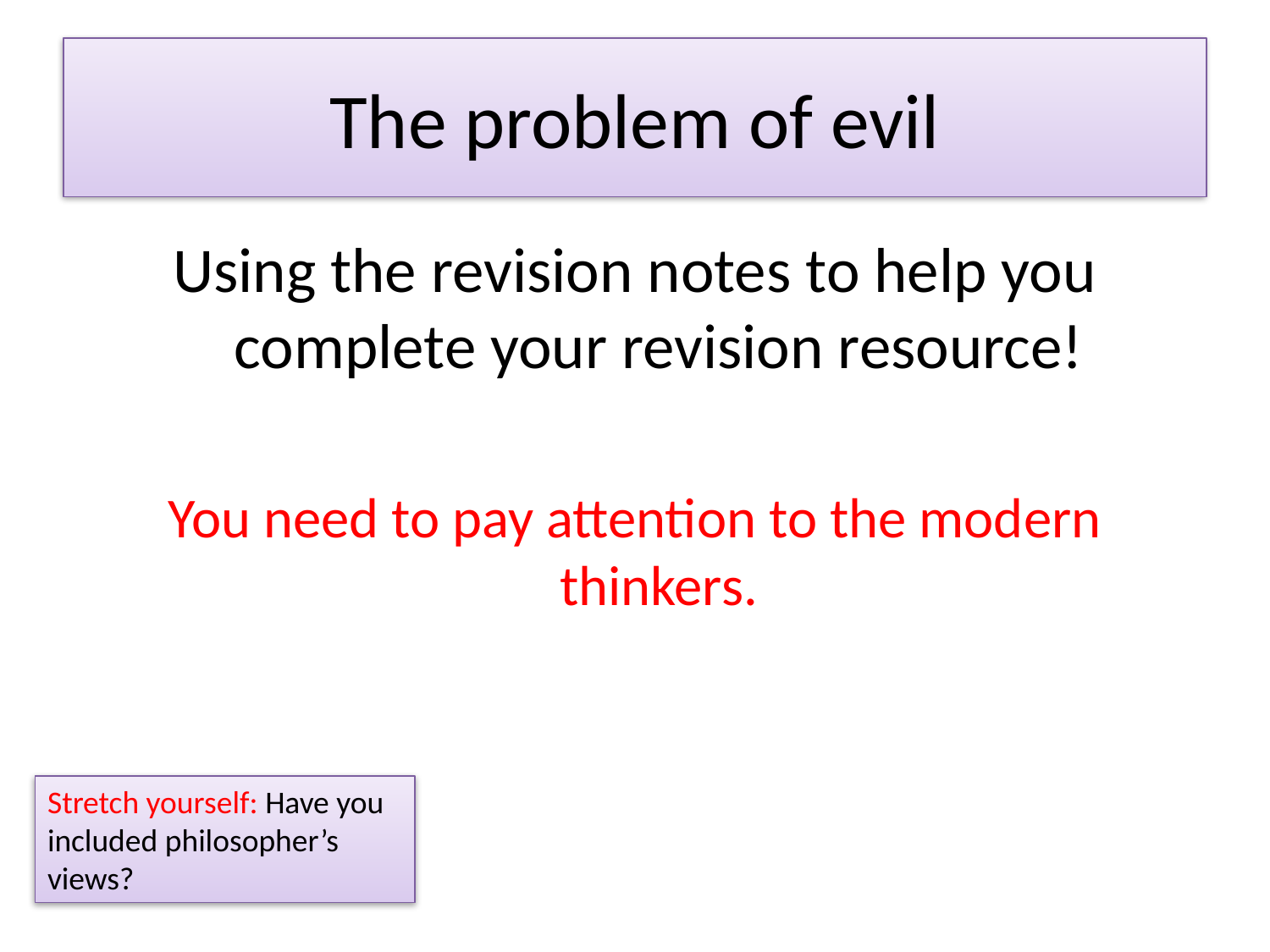

# The problem of evil
Using the revision notes to help you complete your revision resource!

You need to pay attention to the modern thinkers.

Stretch yourself: Have you included philosopher’s views?